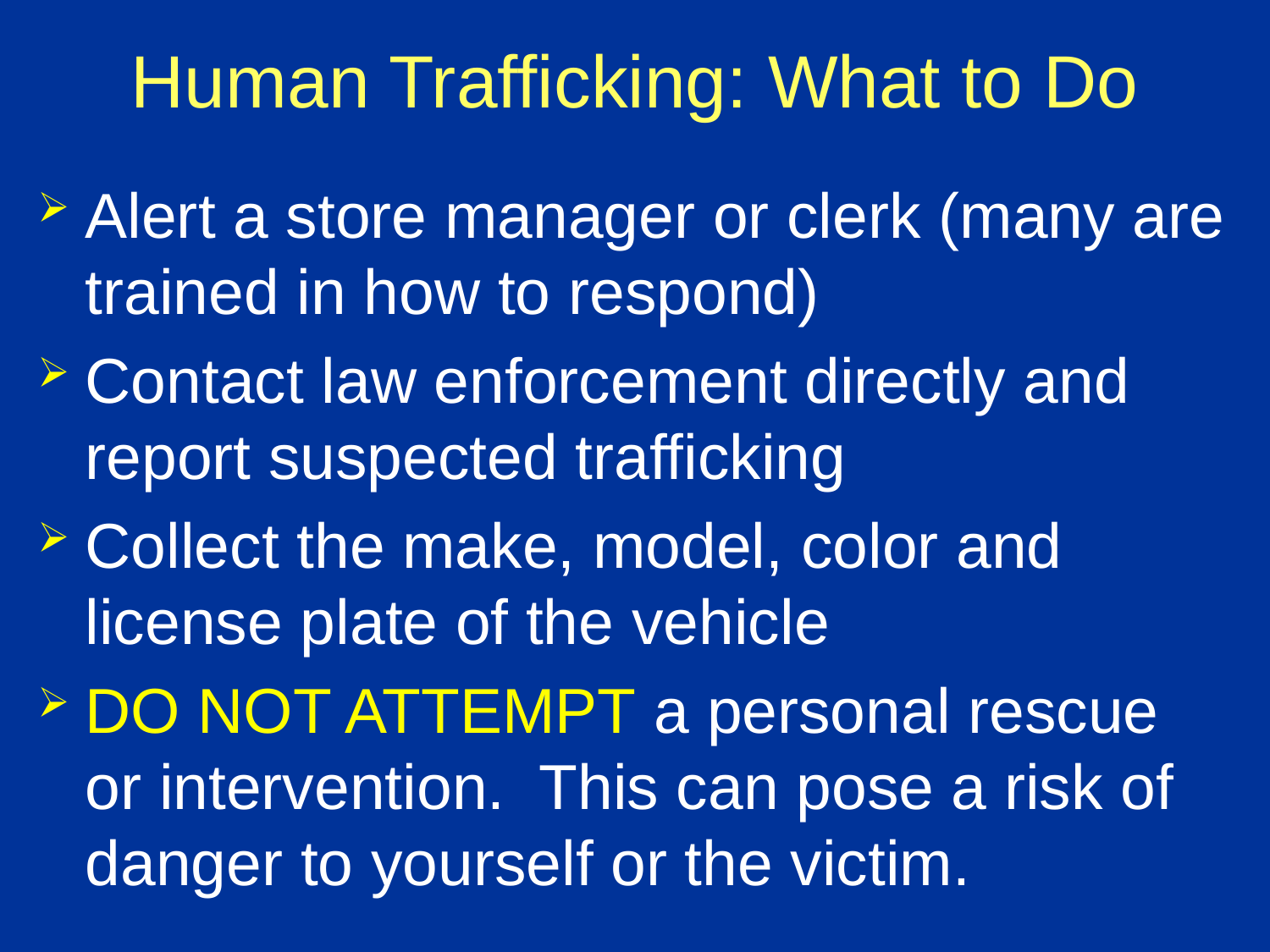

# Human Trafficking: What to Do
Alert a store manager or clerk (many are trained in how to respond)
Contact law enforcement directly and report suspected trafficking
Collect the make, model, color and license plate of the vehicle
DO NOT ATTEMPT a personal rescue or intervention.  This can pose a risk of danger to yourself or the victim.